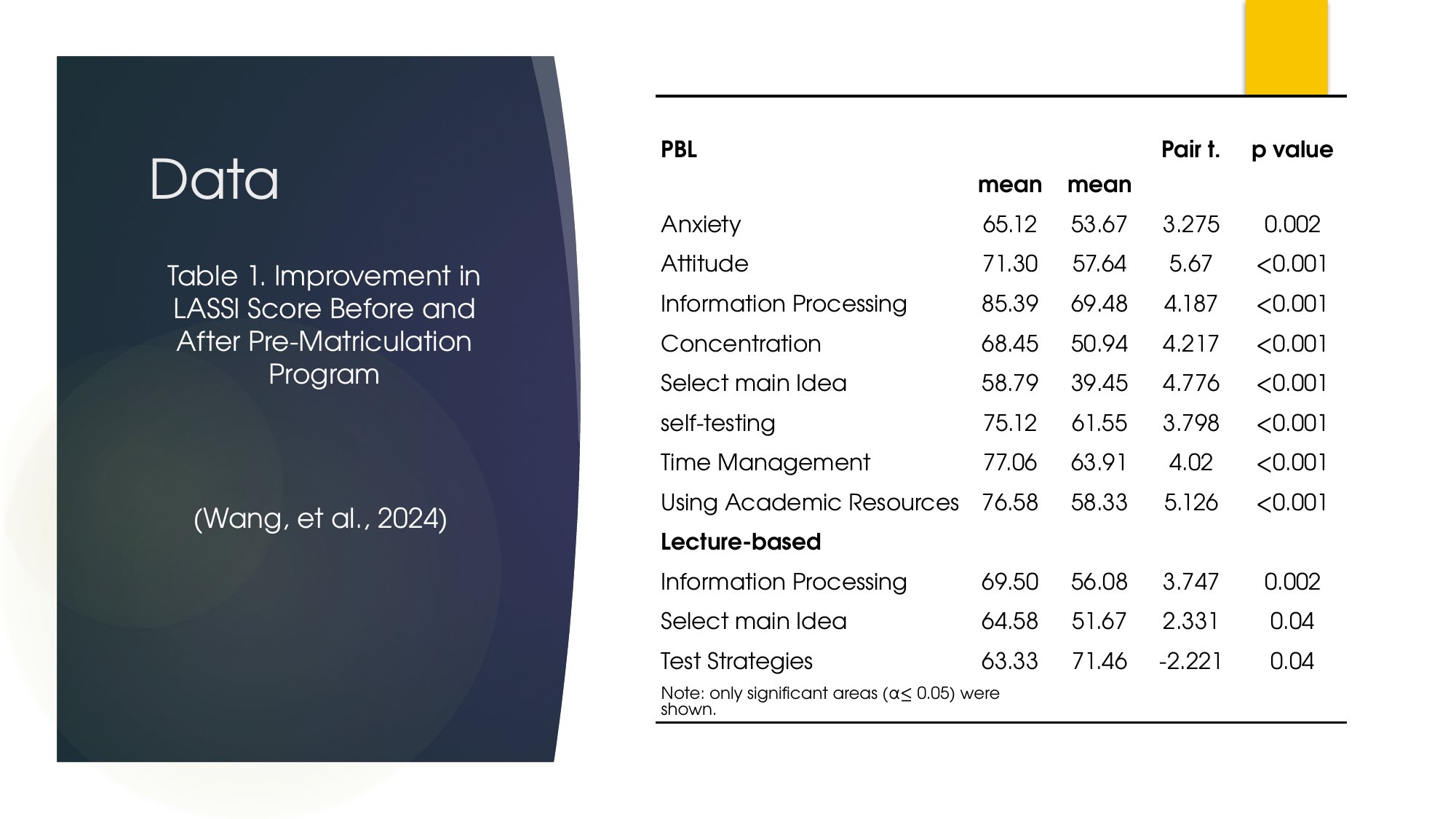

| PBL ​ |  |  | Pair t.​ | p value​ |
| --- | --- | --- | --- | --- |
|  | ​ | ​ |  |  |
|  | mean​ | mean​ |  |  |
| Anxiety​ | 65.12​ | 53.67​ | 3.275​ | 0.002​ |
| Attitude​ | 71.30​ | 57.64​ | 5.67​ | <0.001​ |
| Information Processing​ | 85.39​ | 69.48​ | 4.187​ | <0.001​ |
| Concentration​ | 68.45​ | 50.94​ | 4.217​ | <0.001​ |
| Select main Idea​ | 58.79​ | 39.45​ | 4.776​ | <0.001​ |
| self-testing​ | 75.12​ | 61.55​ | 3.798​ | <0.001​ |
| Time Management​ | 77.06​ | 63.91​ | 4.02​ | <0.001​ |
| Using Academic Resources​ | 76.58​ | 58.33​ | 5.126​ | <0.001​ |
| Lecture-based ​ | ​ | ​ | ​ | ​ |
| Information Processing​ | 69.50​ | 56.08​ | 3.747​ | 0.002​ |
| Select main Idea​ | 64.58​ | 51.67​ | 2.331​ | 0.04​ |
| Test Strategies​ | 63.33​ | 71.46​ | -2.221​ | 0.04​ |
| Note: only significant areas (α≤ 0.05) were shown. ​ |  | ​ | ​ | ​ |
# Data

Table 1. Improvement in LASSI Score Before and After Pre-Matriculation Program

(Wang, et al., 2024)